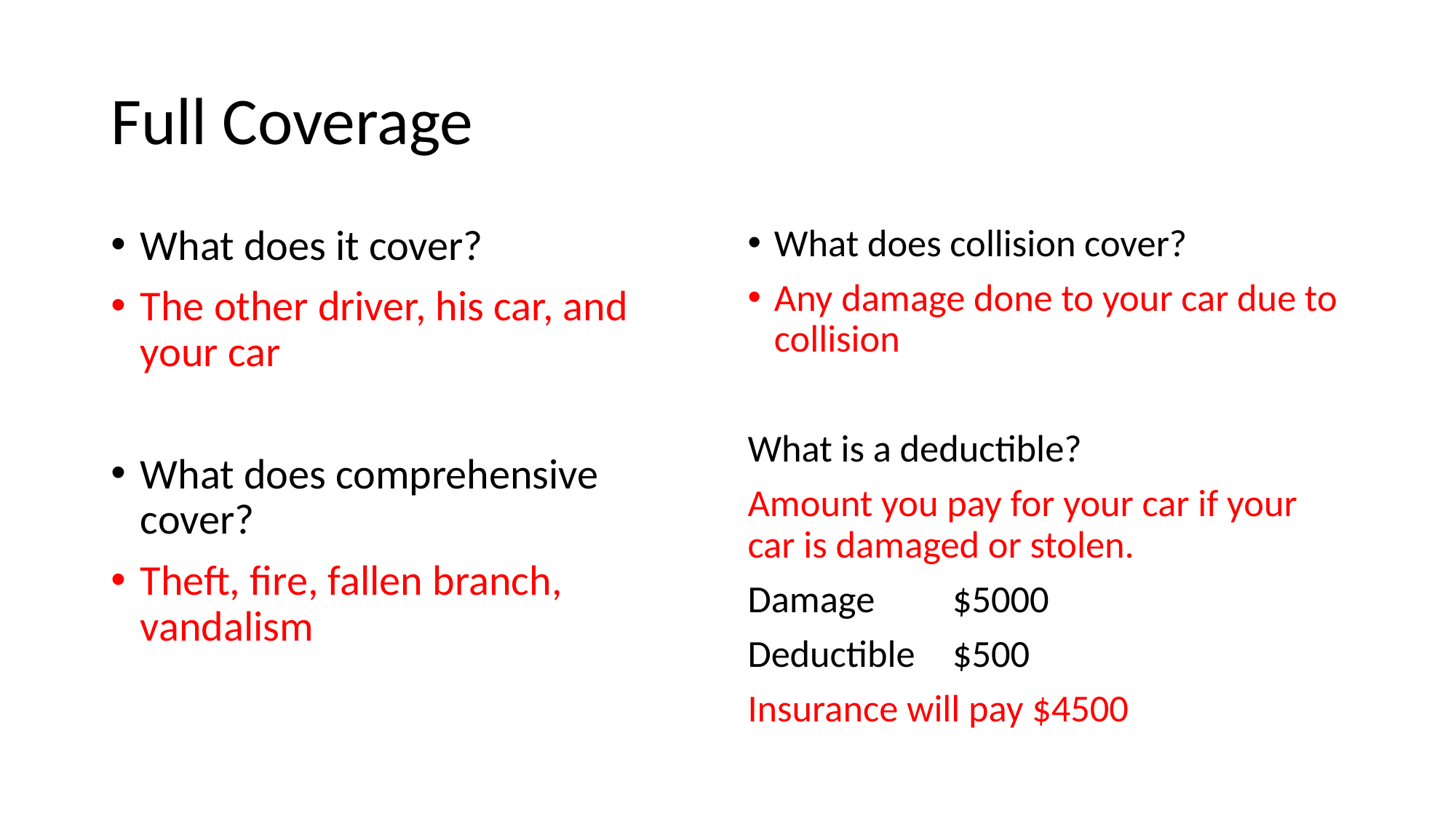

# Full Coverage
What does it cover?
The other driver, his car, and your car

What does comprehensive cover?
Theft, fire, fallen branch, vandalism
What does collision cover?
Any damage done to your car due to collision

What is a deductible?
Amount you pay for your car if your car is damaged or stolen.
Damage	 $5000
Deductible	 $500
Insurance will pay $4500